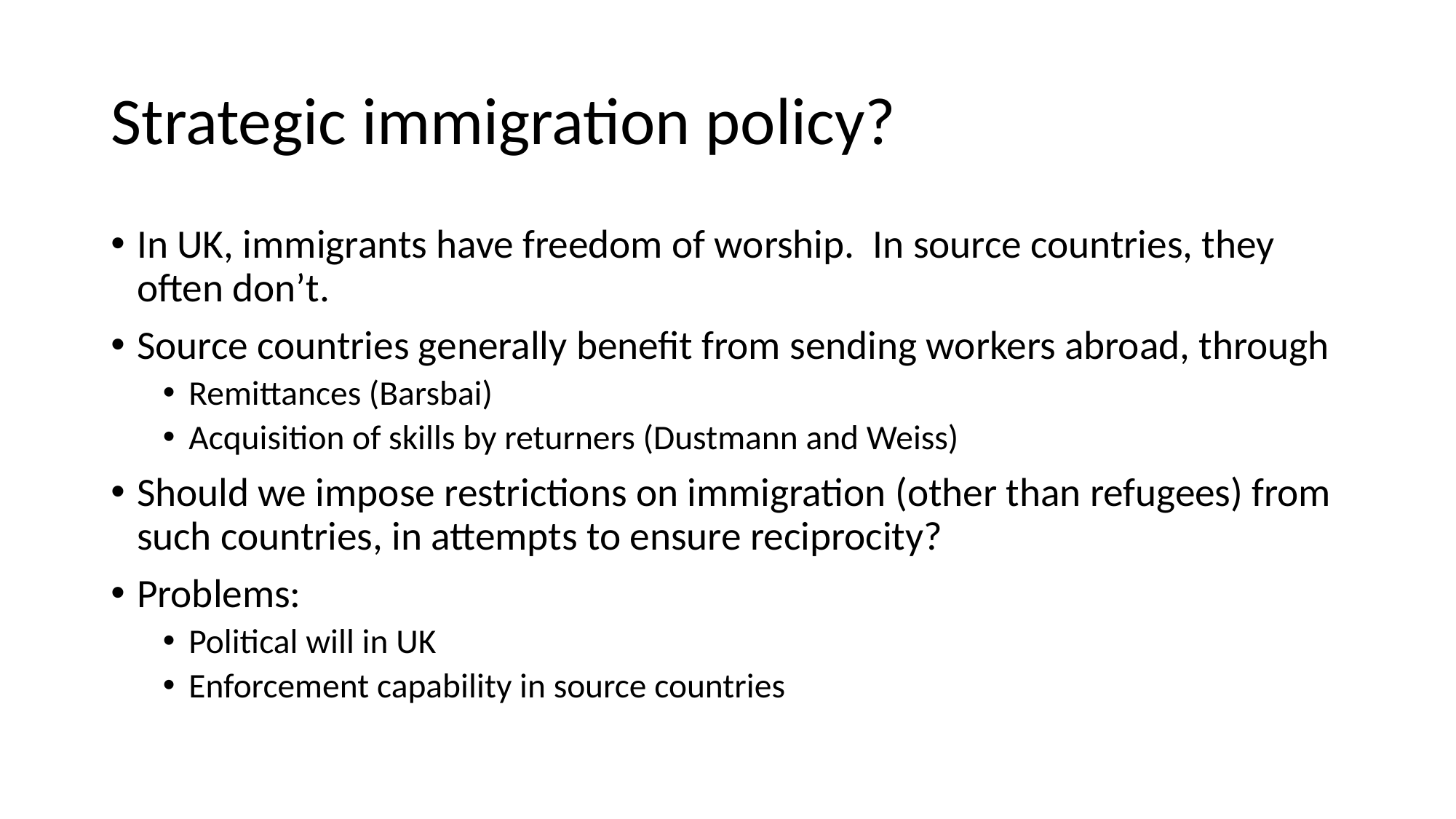

# Strategic immigration policy?
In UK, immigrants have freedom of worship.  In source countries, they often don’t.
Source countries generally benefit from sending workers abroad, through
Remittances (Barsbai)
Acquisition of skills by returners (Dustmann and Weiss)
Should we impose restrictions on immigration (other than refugees) from such countries, in attempts to ensure reciprocity?
Problems:
Political will in UK
Enforcement capability in source countries